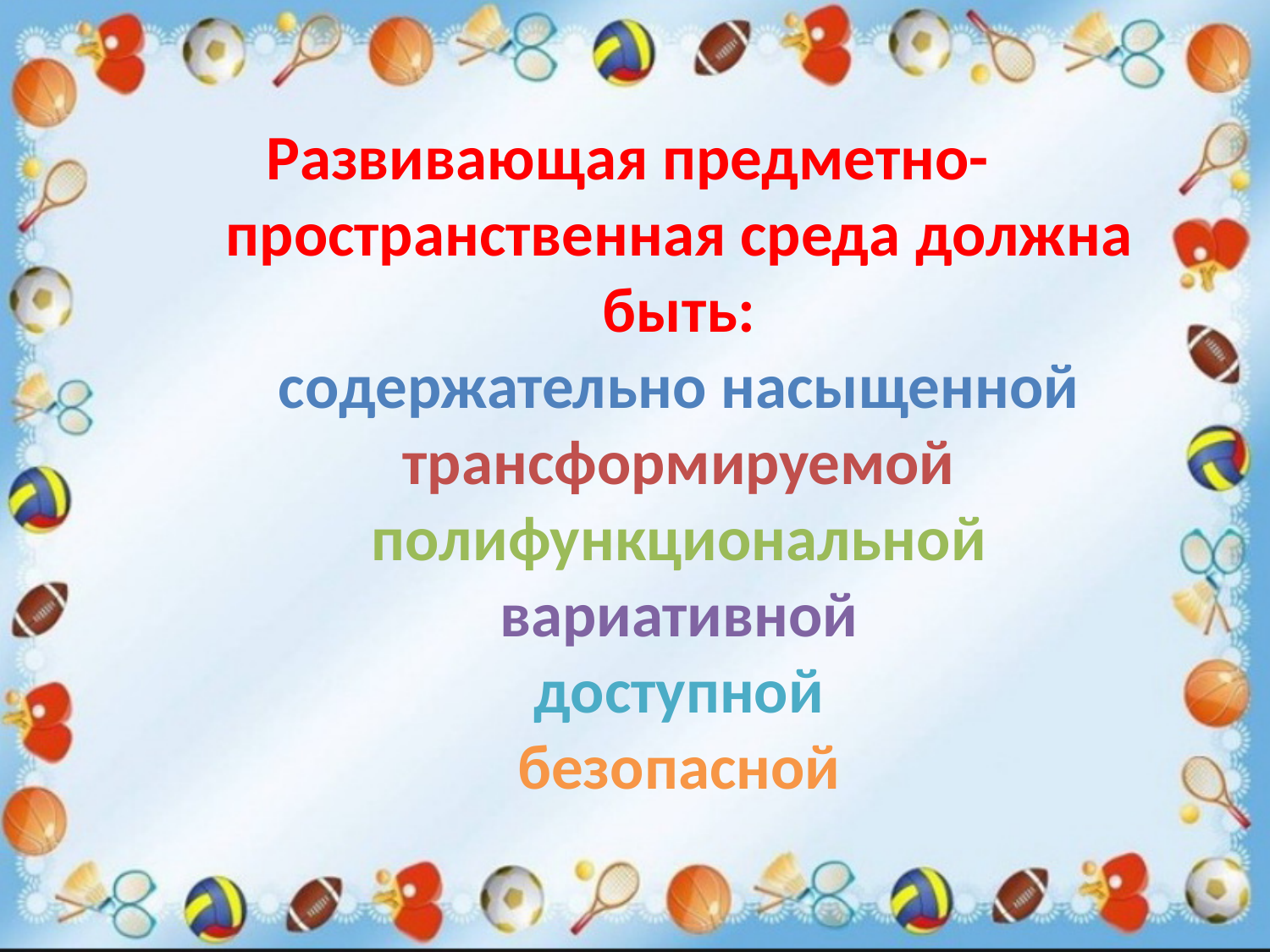

# Развивающая предметно-пространственная среда должна быть: содержательно насыщенной трансформируемой полифункциональной вариативной доступной безопасной